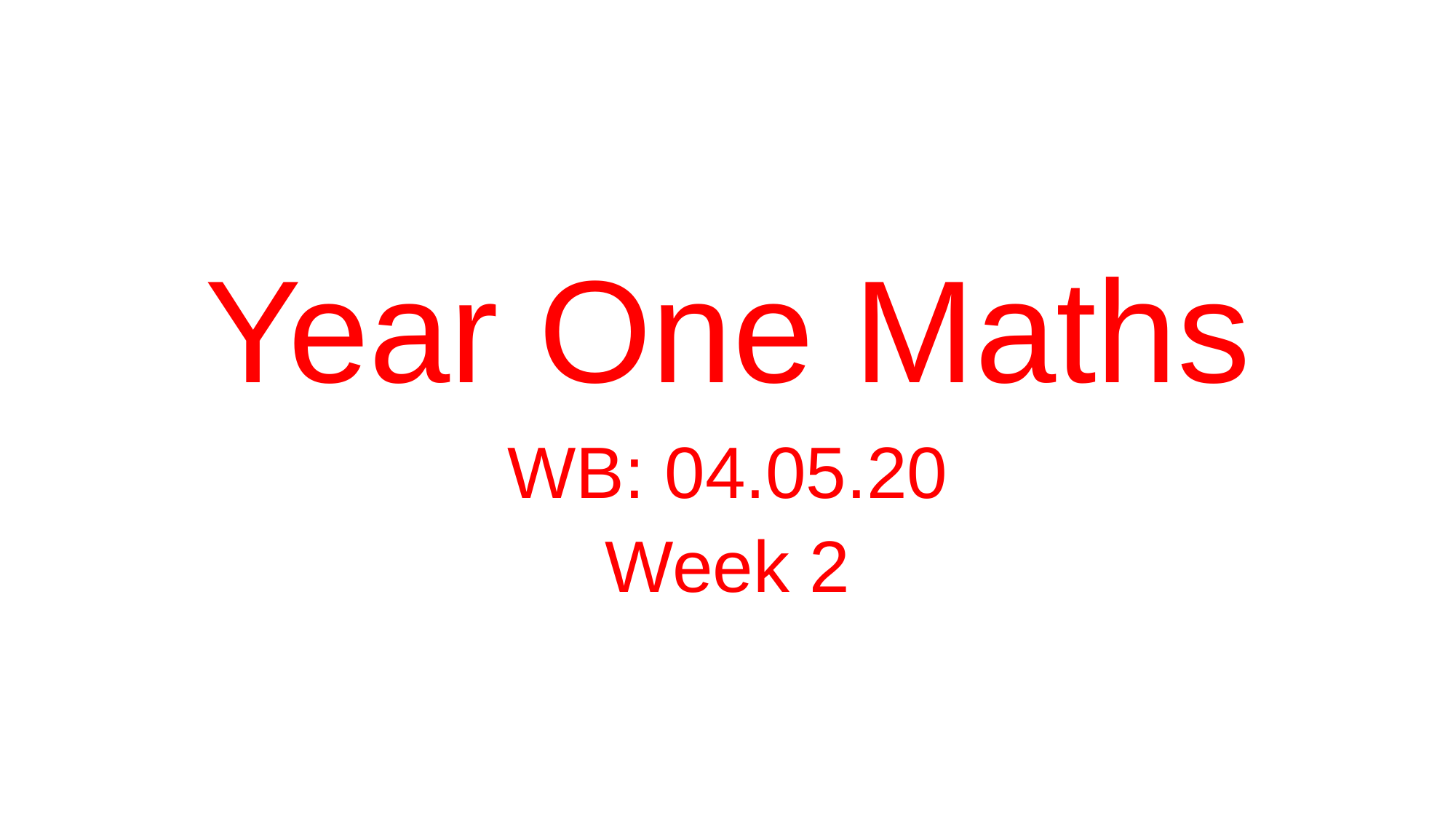

# Year One Maths
WB: 04.05.20
Week 2